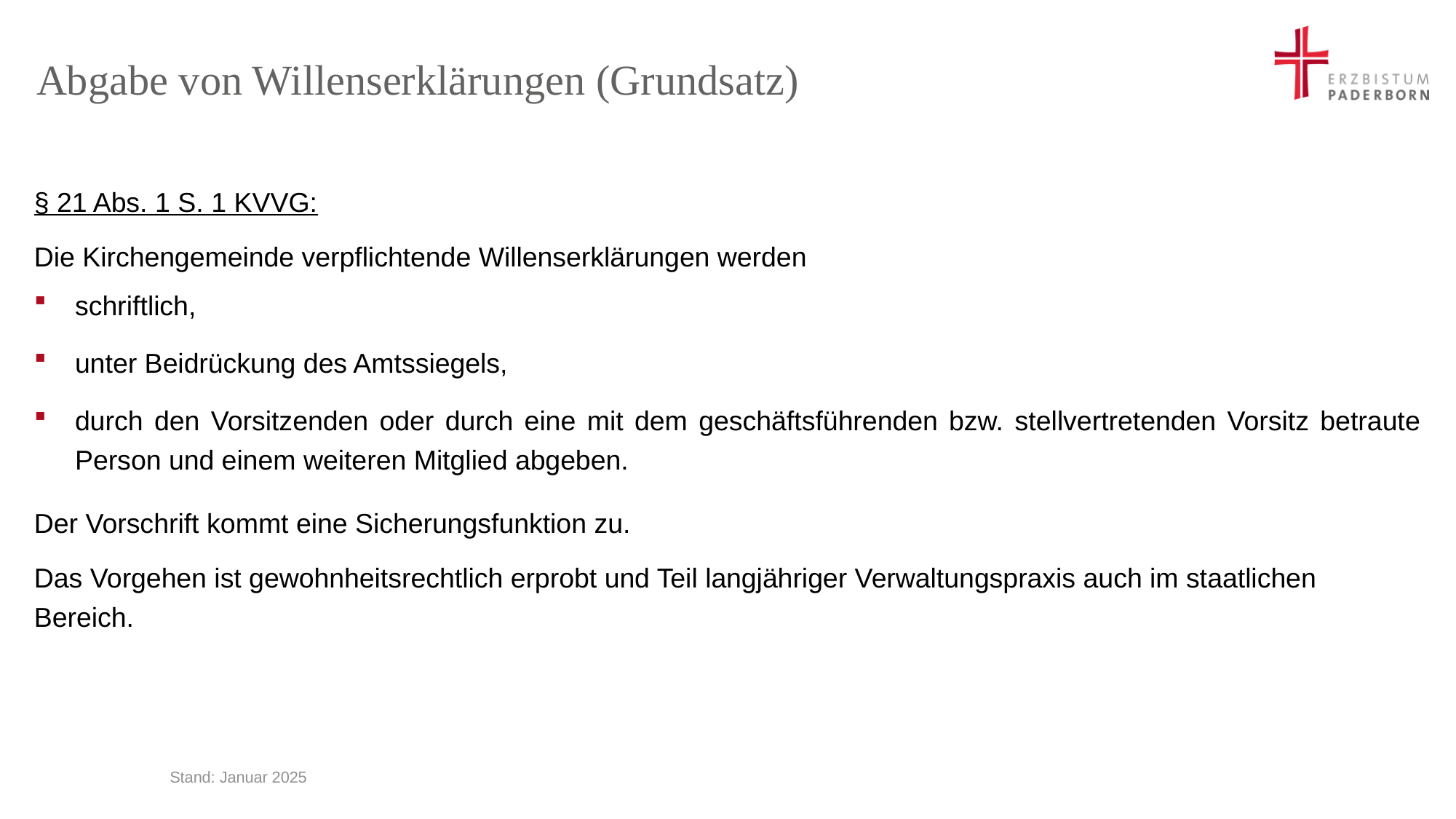

# Abgabe von Willenserklärungen (Grundsatz)
§ 21 Abs. 1 S. 1 KVVG:
Die Kirchengemeinde verpflichtende Willenserklärungen werden
schriftlich,
unter Beidrückung des Amtssiegels,
durch den Vorsitzenden oder durch eine mit dem geschäftsführenden bzw. stellvertretenden Vorsitz betraute Person und einem weiteren Mitglied abgeben.
Der Vorschrift kommt eine Sicherungsfunktion zu.
Das Vorgehen ist gewohnheitsrechtlich erprobt und Teil langjähriger Verwaltungspraxis auch im staatlichen Bereich.
Stand: Januar 2025